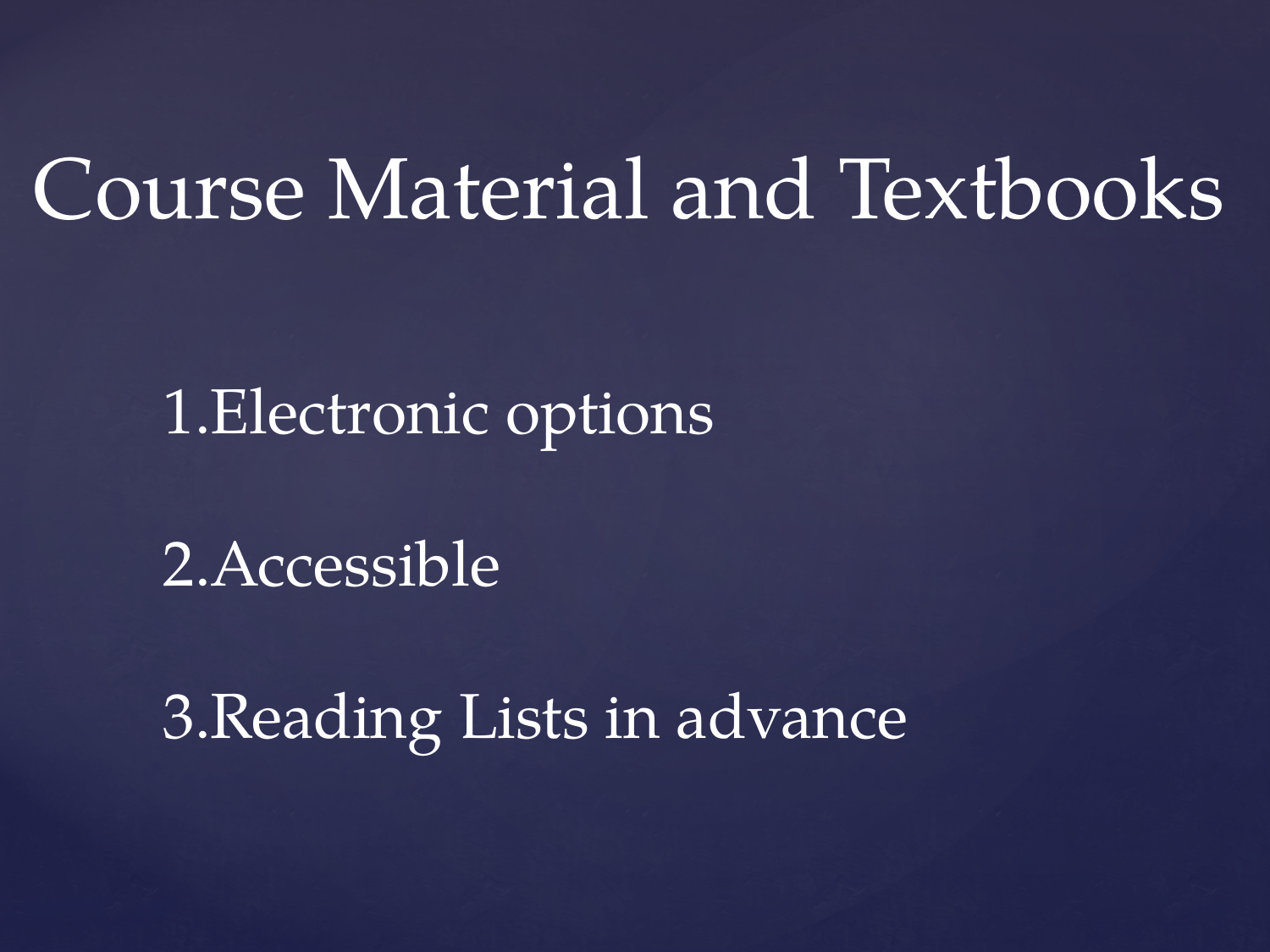

# Course Material and Textbooks
Electronic options

Accessible

Reading Lists in advance